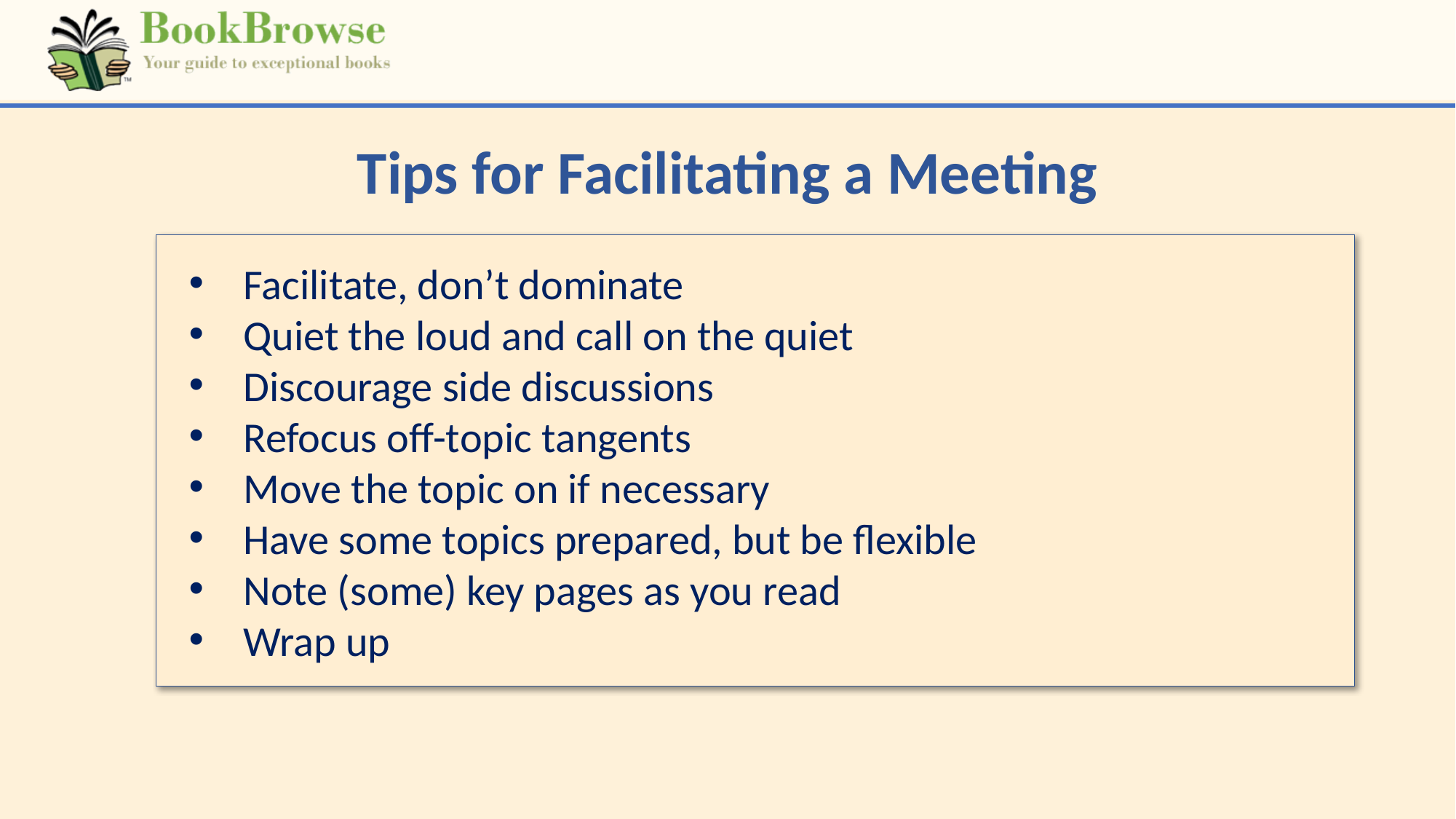

Tips for Facilitating a Meeting
Facilitate, don’t dominate
Quiet the loud and call on the quiet
Discourage side discussions
Refocus off-topic tangents
Move the topic on if necessary
Have some topics prepared, but be flexible
Note (some) key pages as you read
Wrap up